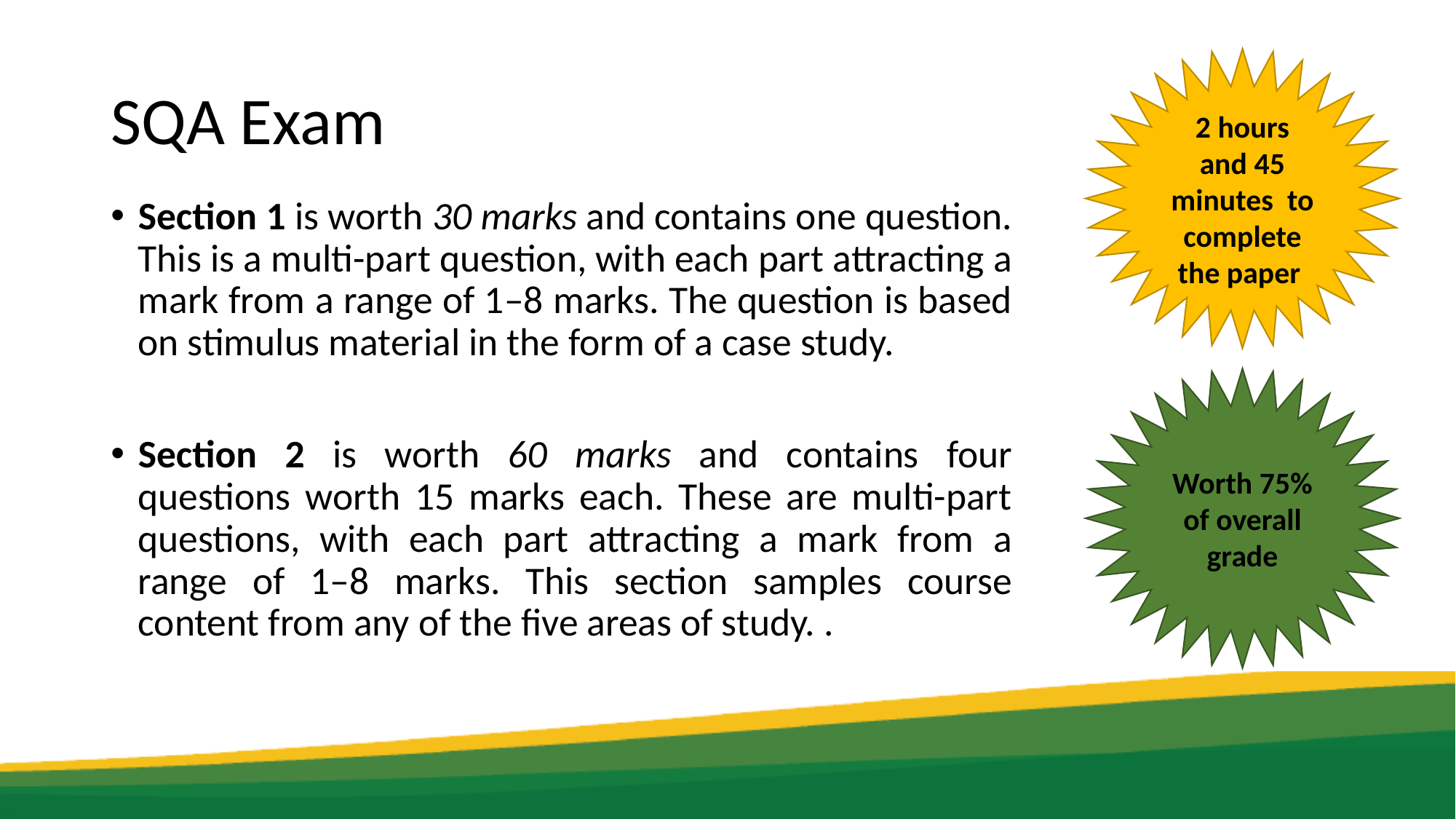

# SQA Exam
2 hours and 45 minutes  to complete the paper
Section 1 is worth 30 marks and contains one question. This is a multi-part question, with each part attracting a mark from a range of 1–8 marks. The question is based on stimulus material in the form of a case study.

Section 2 is worth 60 marks and contains four questions worth 15 marks each. These are multi-part questions, with each part attracting a mark from a range of 1–8 marks. This section samples course content from any of the five areas of study. .
Worth 75% of overall grade